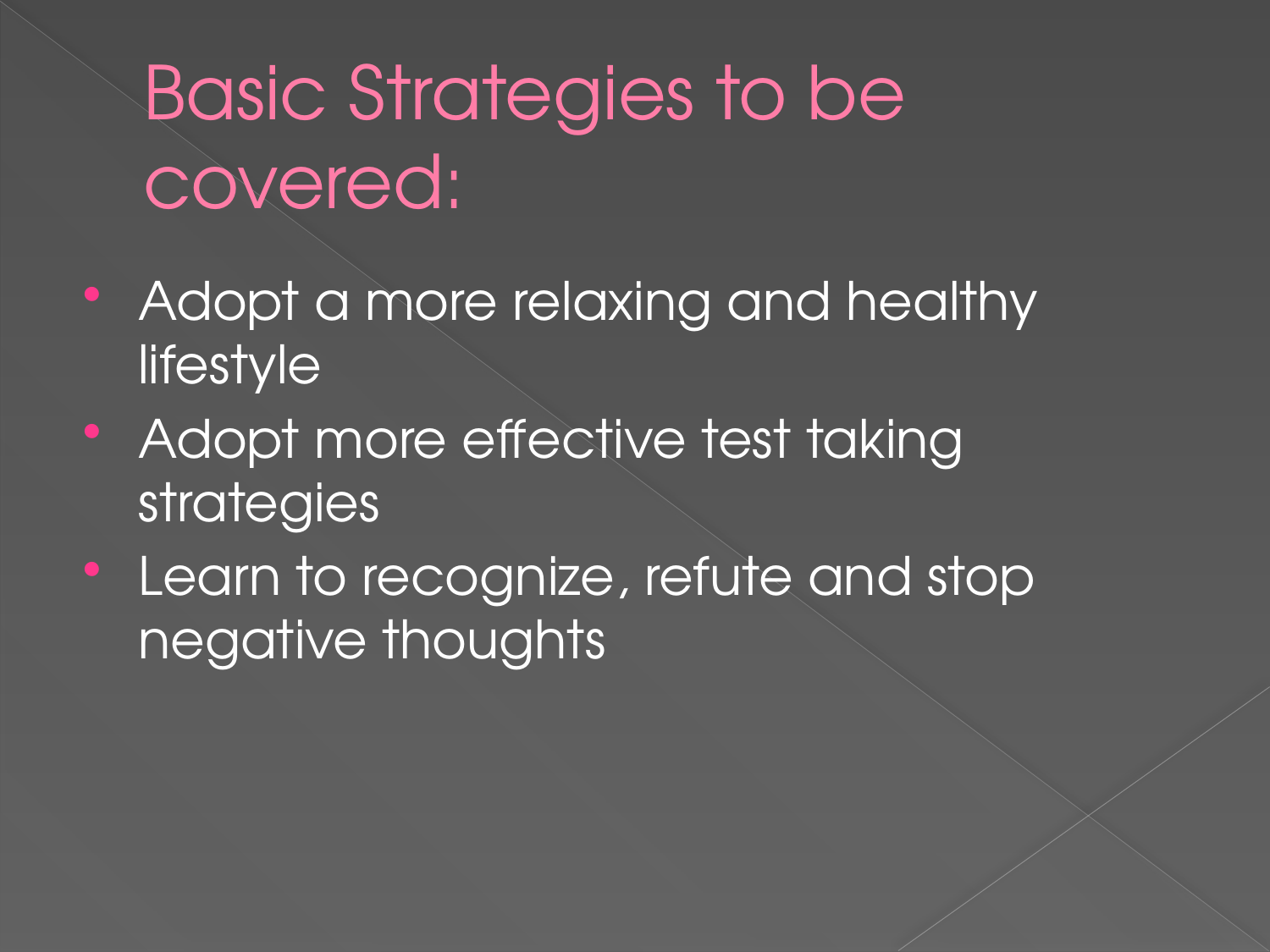

# Basic Strategies to be covered:
Adopt a more relaxing and healthy lifestyle
Adopt more effective test taking strategies
Learn to recognize, refute and stop negative thoughts